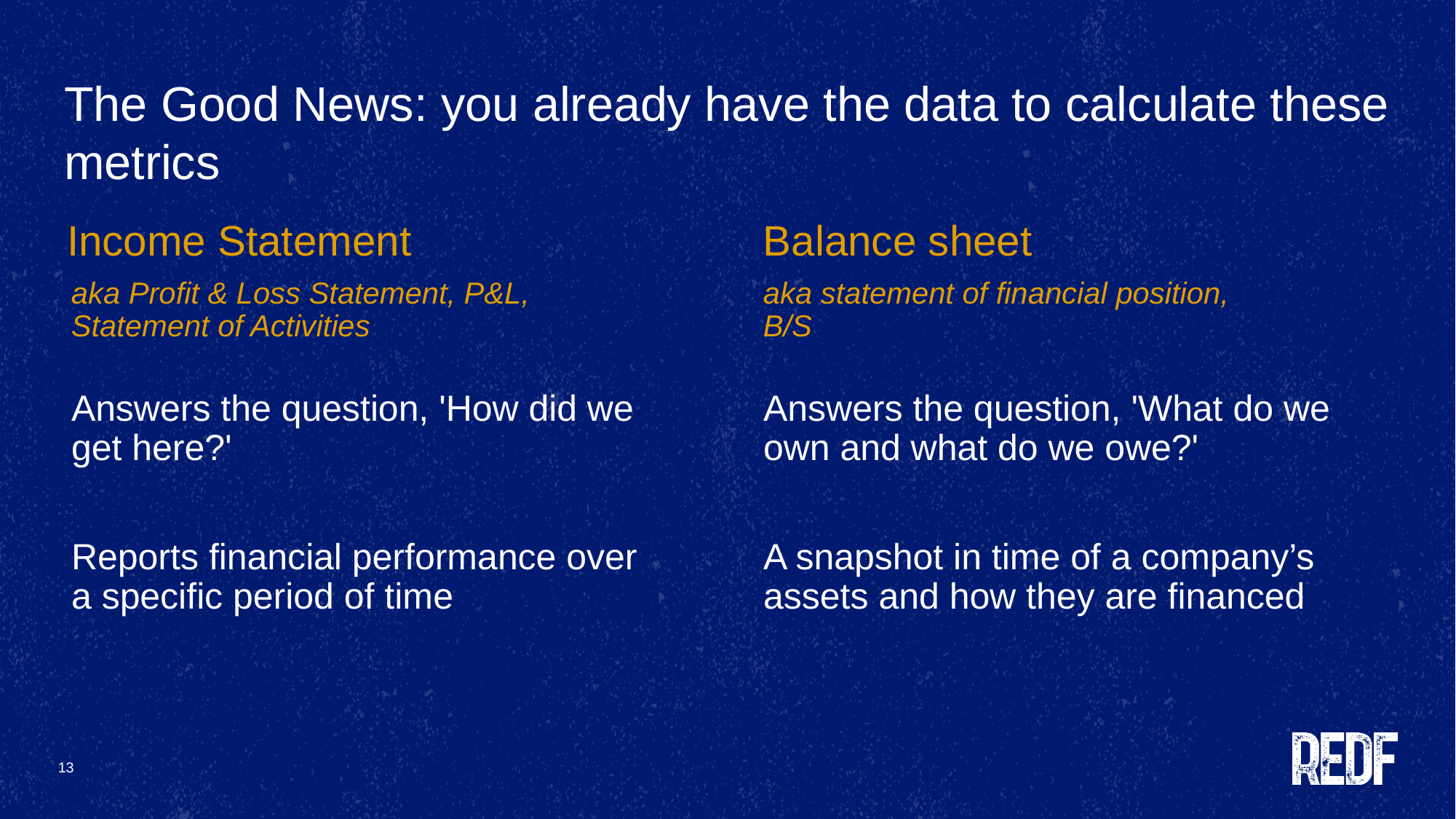

The Good News: you already have the data to calculate these metrics
Income Statement
Balance sheet
aka statement of financial position, B/S
aka Profit & Loss Statement, P&L, Statement of Activities
Answers the question, 'How did we get here?'

Reports financial performance over a specific period of time

Answers the question, 'What do we own and what do we owe?'

A snapshot in time of a company’s assets and how they are financed